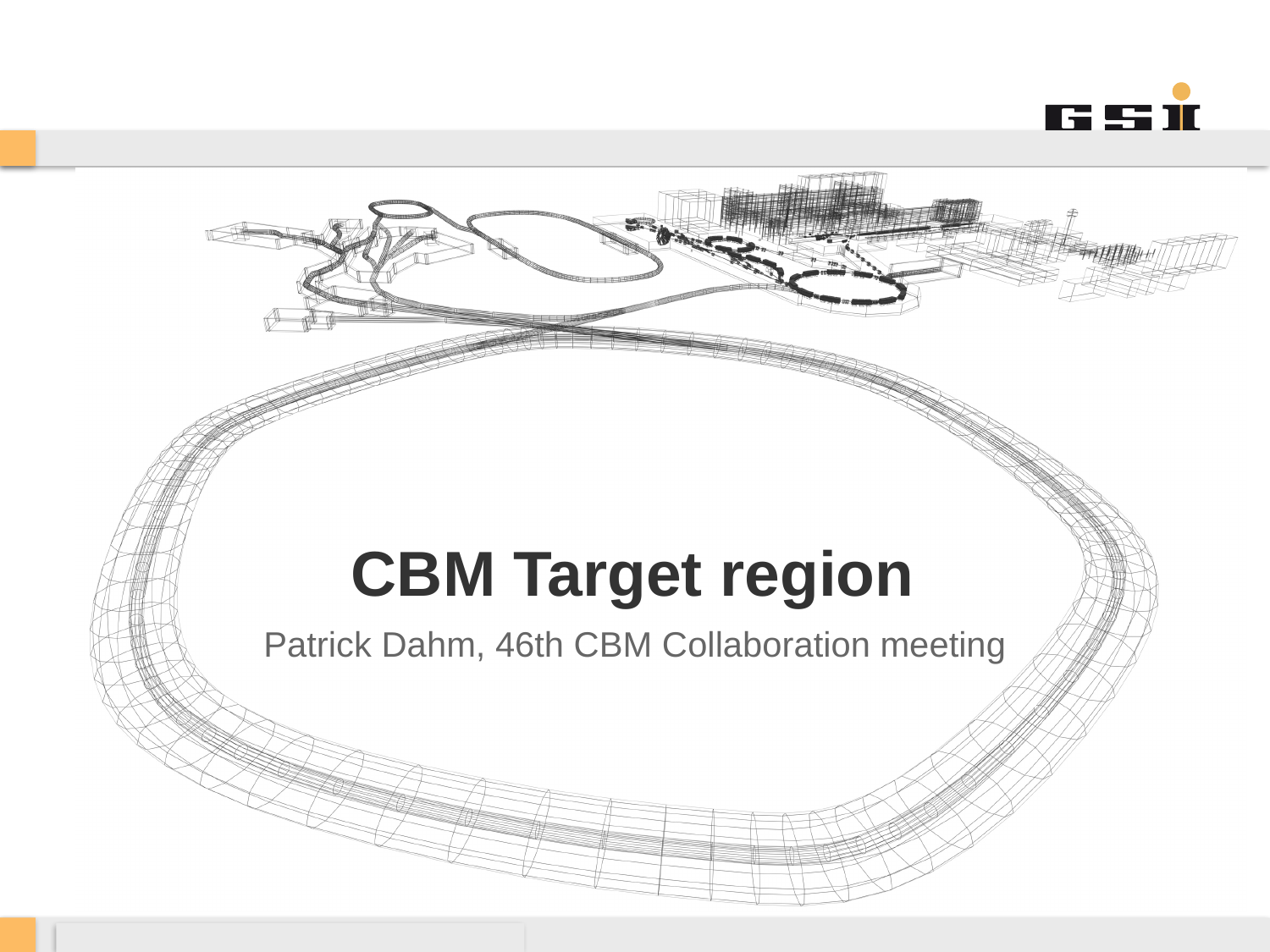

# CBM Target region
Patrick Dahm, 46th CBM Collaboration meeting